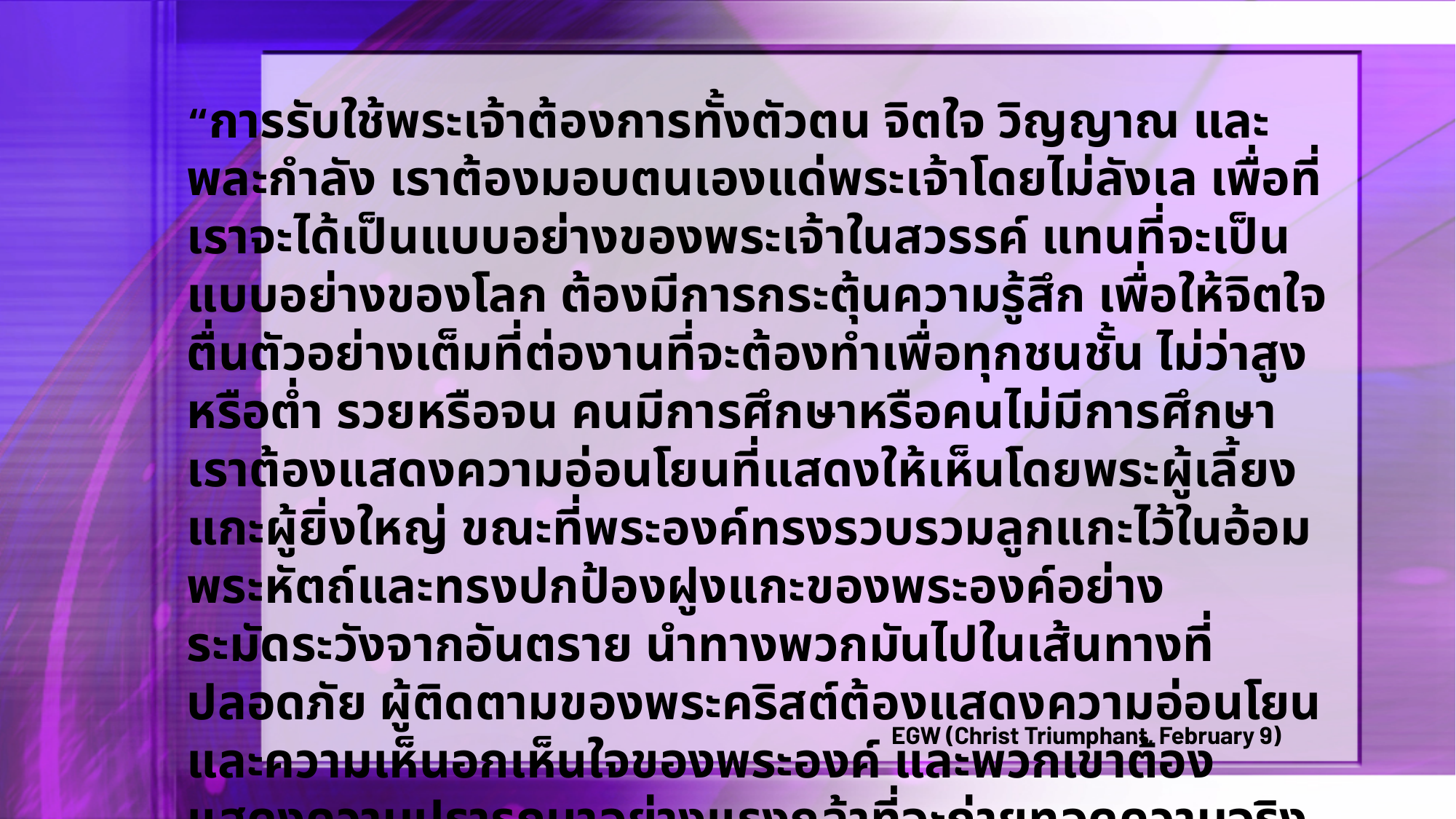

“การรับใช้พระเจ้าต้องการทั้งตัวตน จิตใจ วิญญาณ และพละกำลัง เราต้องมอบตนเองแด่พระเจ้าโดยไม่ลังเล เพื่อที่เราจะได้เป็นแบบอย่างของพระเจ้าในสวรรค์ แทนที่จะเป็นแบบอย่างของโลก ต้องมีการกระตุ้นความรู้สึก เพื่อให้จิตใจตื่นตัวอย่างเต็มที่ต่องานที่จะต้องทำเพื่อทุกชนชั้น ไม่ว่าสูงหรือต่ำ รวยหรือจน คนมีการศึกษาหรือคนไม่มีการศึกษา เราต้องแสดงความอ่อนโยนที่แสดงให้เห็นโดยพระผู้เลี้ยงแกะผู้ยิ่งใหญ่ ขณะที่พระองค์ทรงรวบรวมลูกแกะไว้ในอ้อมพระหัตถ์และทรงปกป้องฝูงแกะของพระองค์อย่างระมัดระวังจากอันตราย นำทางพวกมันไปในเส้นทางที่ปลอดภัย ผู้ติดตามของพระคริสต์ต้องแสดงความอ่อนโยนและความเห็นอกเห็นใจของพระองค์ และพวกเขาต้องแสดงความปรารถนาอย่างแรงกล้าที่จะถ่ายทอดความจริงที่หมายถึงชีวิตนิรันดร์แก่ผู้รับด้วย”
EGW (Christ Triumphant, February 9)